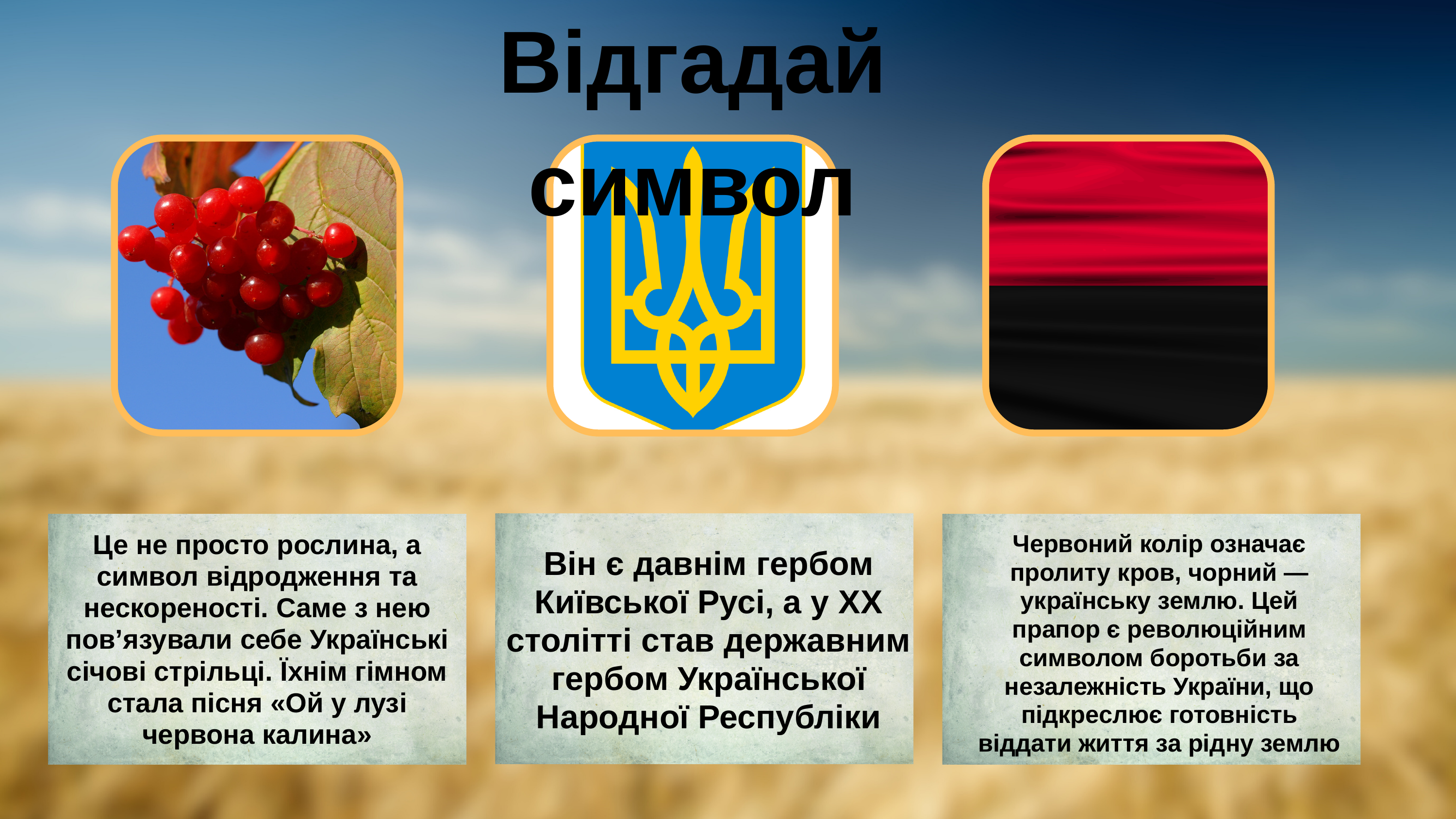

Відгадай символ

Він є давнім гербом Київської Русі, а у ХХ столітті став державним гербом Української Народної Республіки

Це не просто рослина, а символ відродження та нескореності. Саме з нею пов’язували себе Українські січові стрільці. Їхнім гімном стала пісня «Ой у лузі червона калина»

Червоний колір означає пролиту кров, чорний — українську землю. Цей прапор є революційним символом боротьби за незалежність України, що підкреслює готовність віддати життя за рідну землю

УСС

УПА

УНР